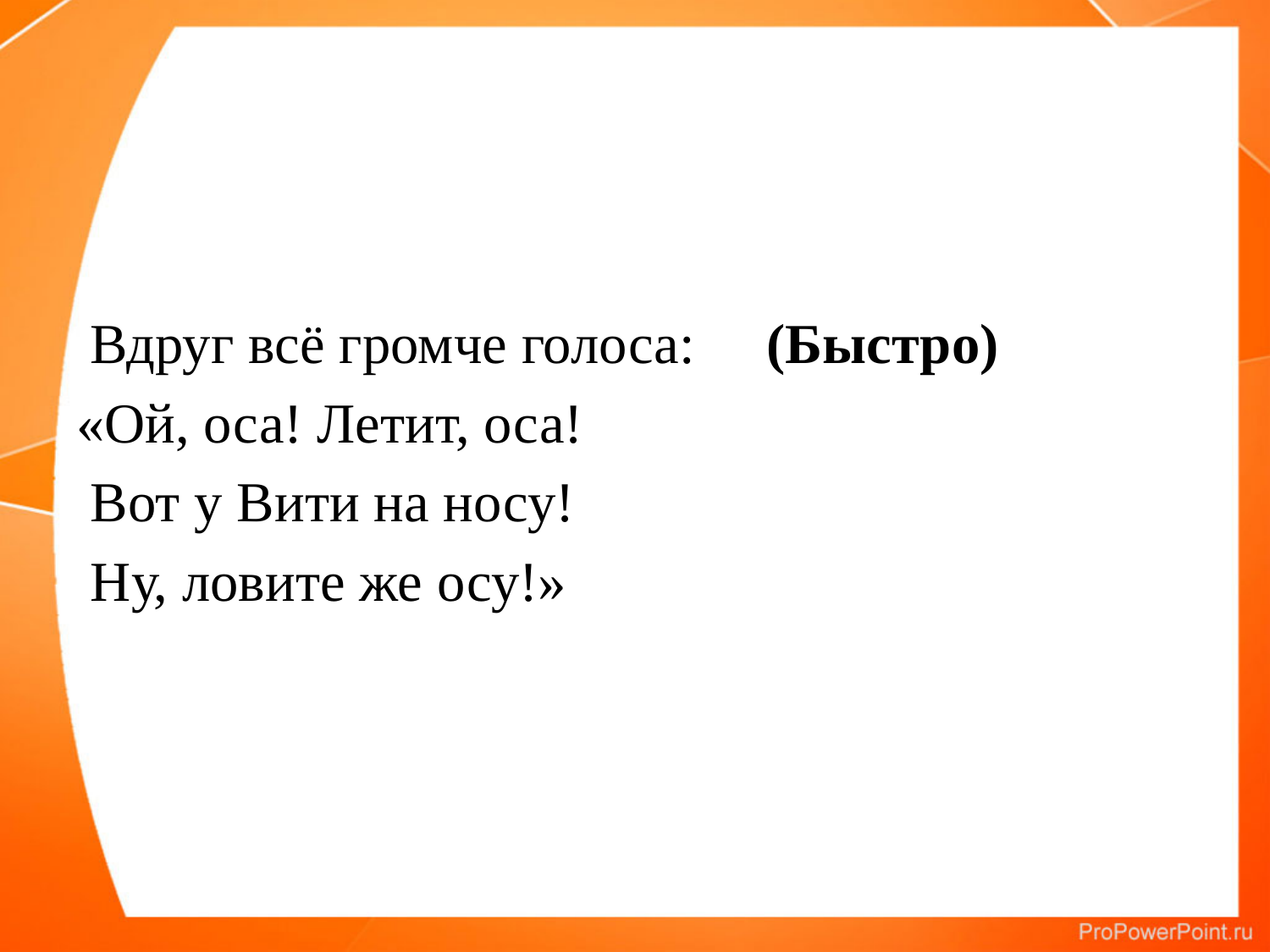

#

 Вдруг всё громче голоса:     (Быстро)
«Ой, оса! Летит, оса!
 Вот у Вити на носу!
 Ну, ловите же осу!»